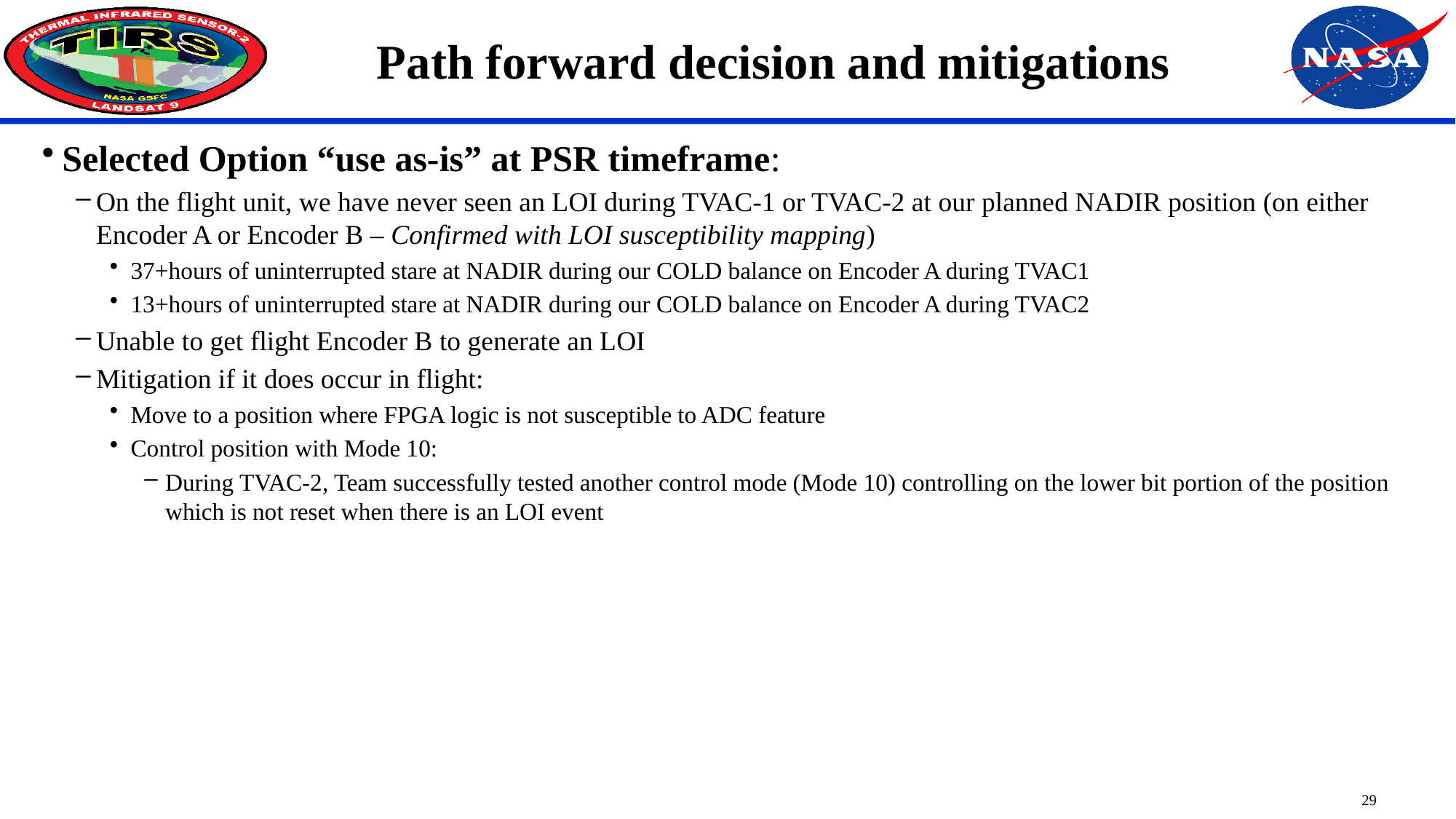

# Path forward decision and mitigations
Selected Option “use as-is” at PSR timeframe:
On the flight unit, we have never seen an LOI during TVAC-1 or TVAC-2 at our planned NADIR position (on either Encoder A or Encoder B – Confirmed with LOI susceptibility mapping)
37+hours of uninterrupted stare at NADIR during our COLD balance on Encoder A during TVAC1
13+hours of uninterrupted stare at NADIR during our COLD balance on Encoder A during TVAC2
Unable to get flight Encoder B to generate an LOI
Mitigation if it does occur in flight:
Move to a position where FPGA logic is not susceptible to ADC feature
Control position with Mode 10:
During TVAC-2, Team successfully tested another control mode (Mode 10) controlling on the lower bit portion of the position which is not reset when there is an LOI event